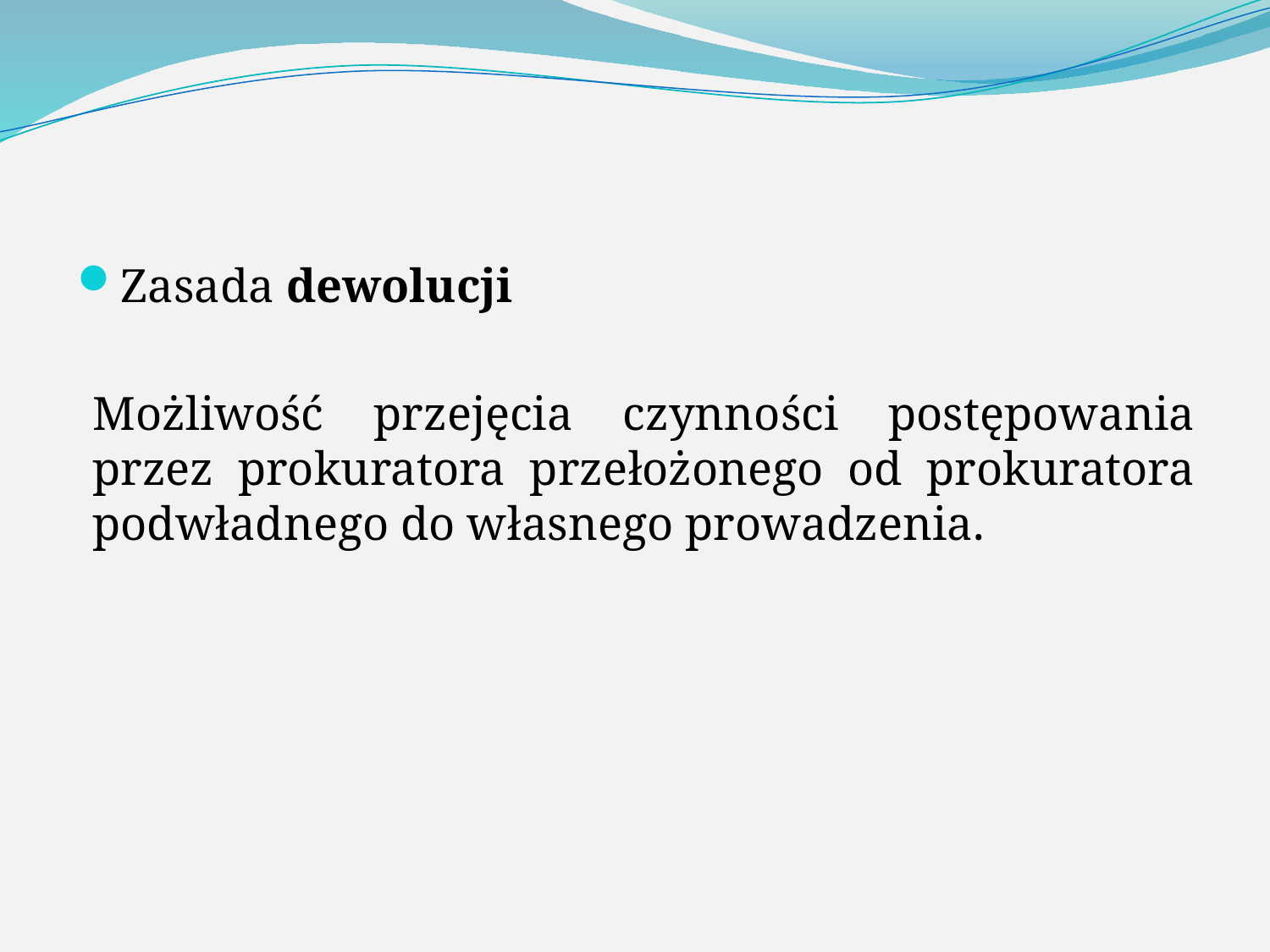

Zasada dewolucji

Możliwość przejęcia czynności postępowania przez prokuratora przełożonego od prokuratora podwładnego do własnego prowadzenia.